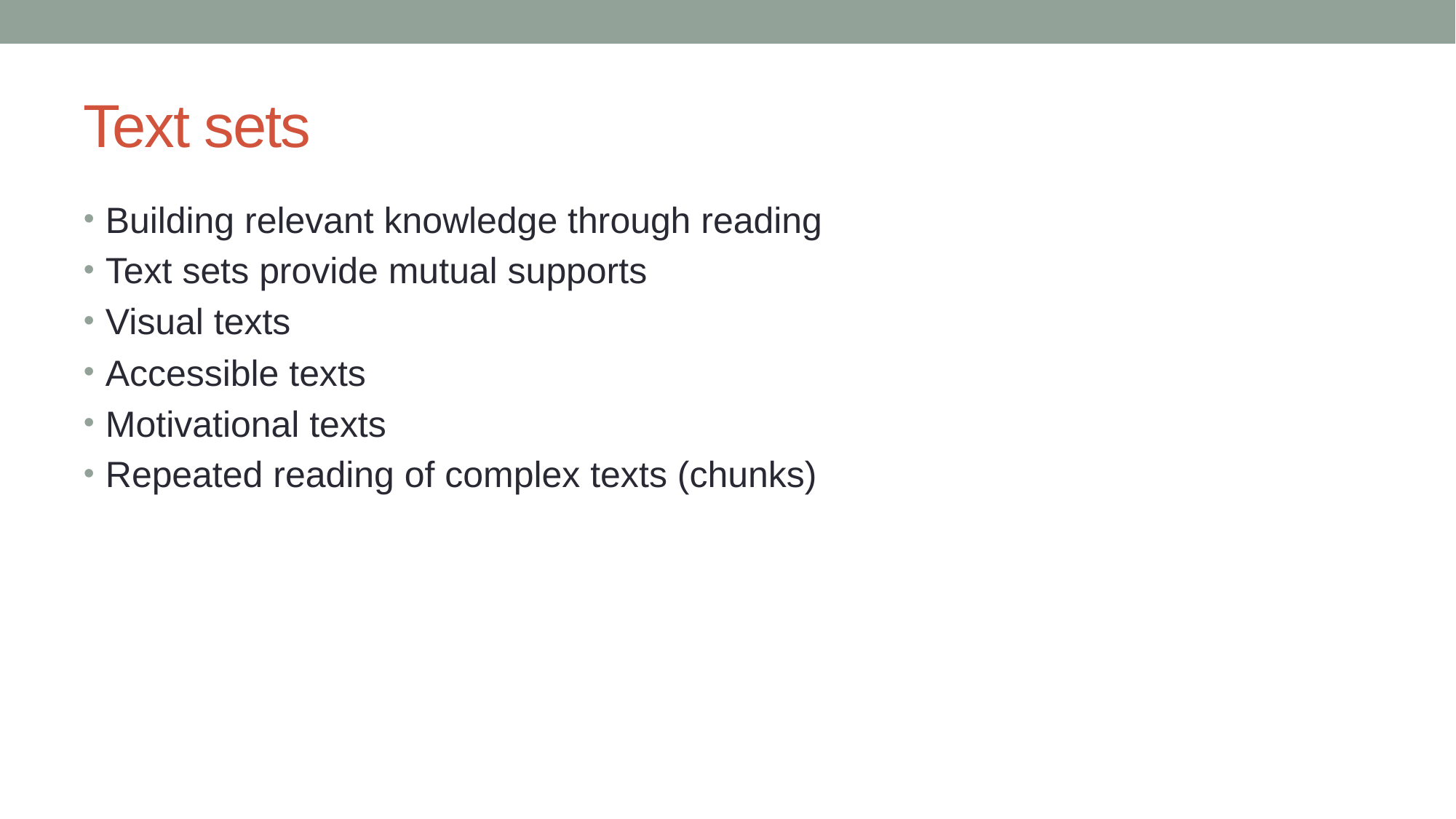

# Text sets
Building relevant knowledge through reading
Text sets provide mutual supports
Visual texts
Accessible texts
Motivational texts
Repeated reading of complex texts (chunks)